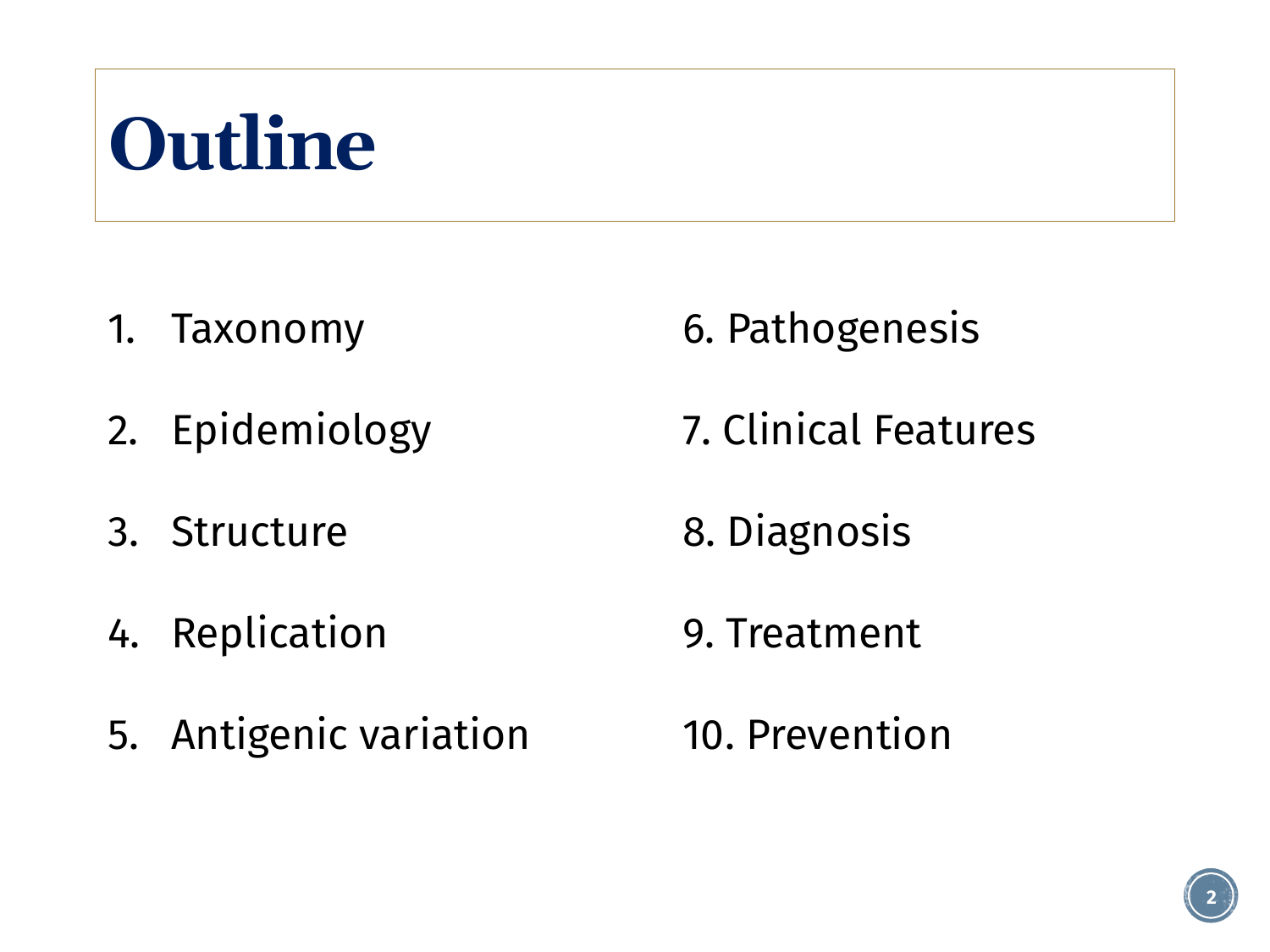

# Outline
Taxonomy
Epidemiology
Structure
Replication
Antigenic variation

6. Pathogenesis
7. Clinical Features
8. Diagnosis
9. Treatment
10. Prevention
2